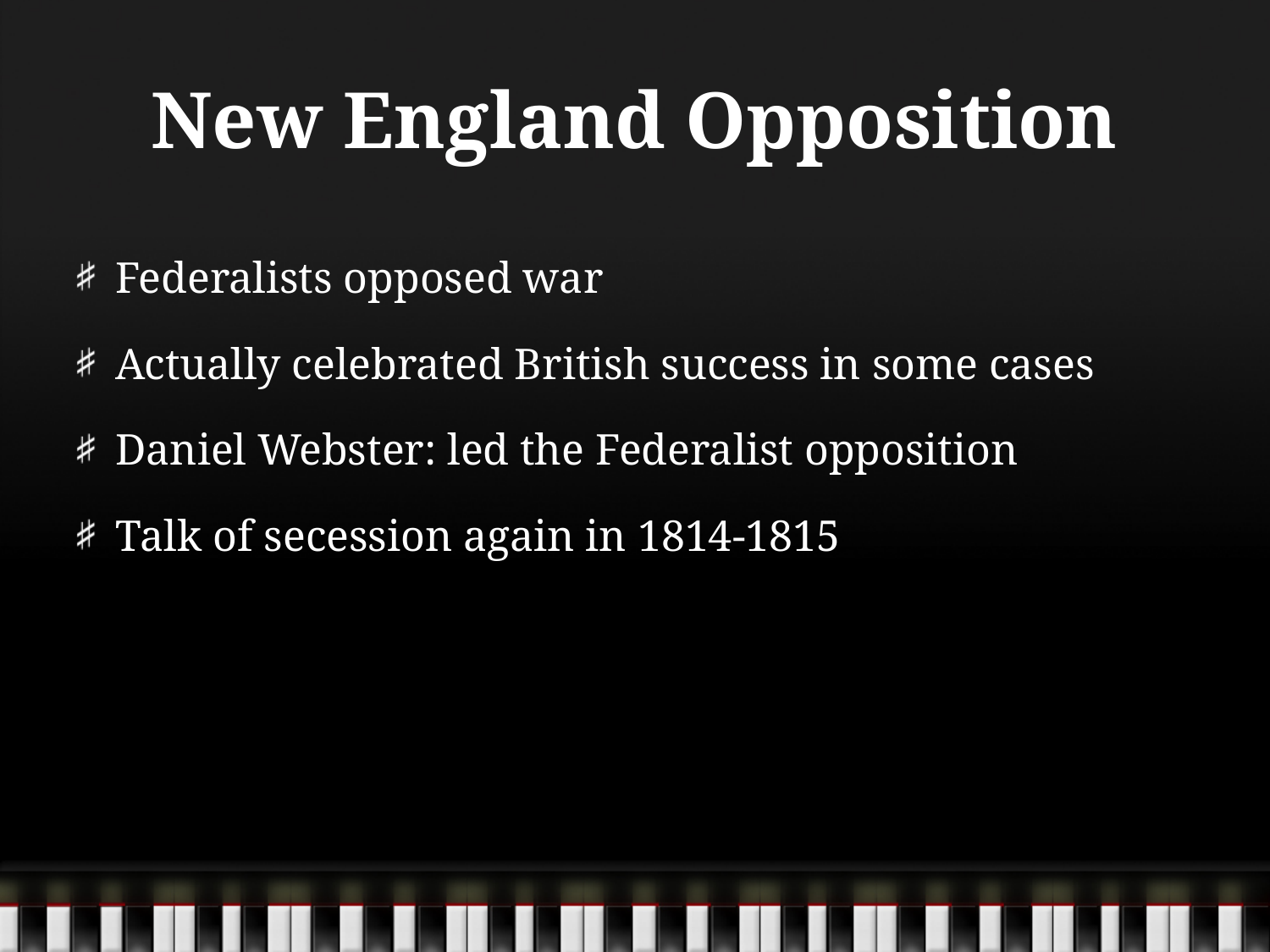

# New England Opposition
Federalists opposed war
Actually celebrated British success in some cases
Daniel Webster: led the Federalist opposition
Talk of secession again in 1814-1815